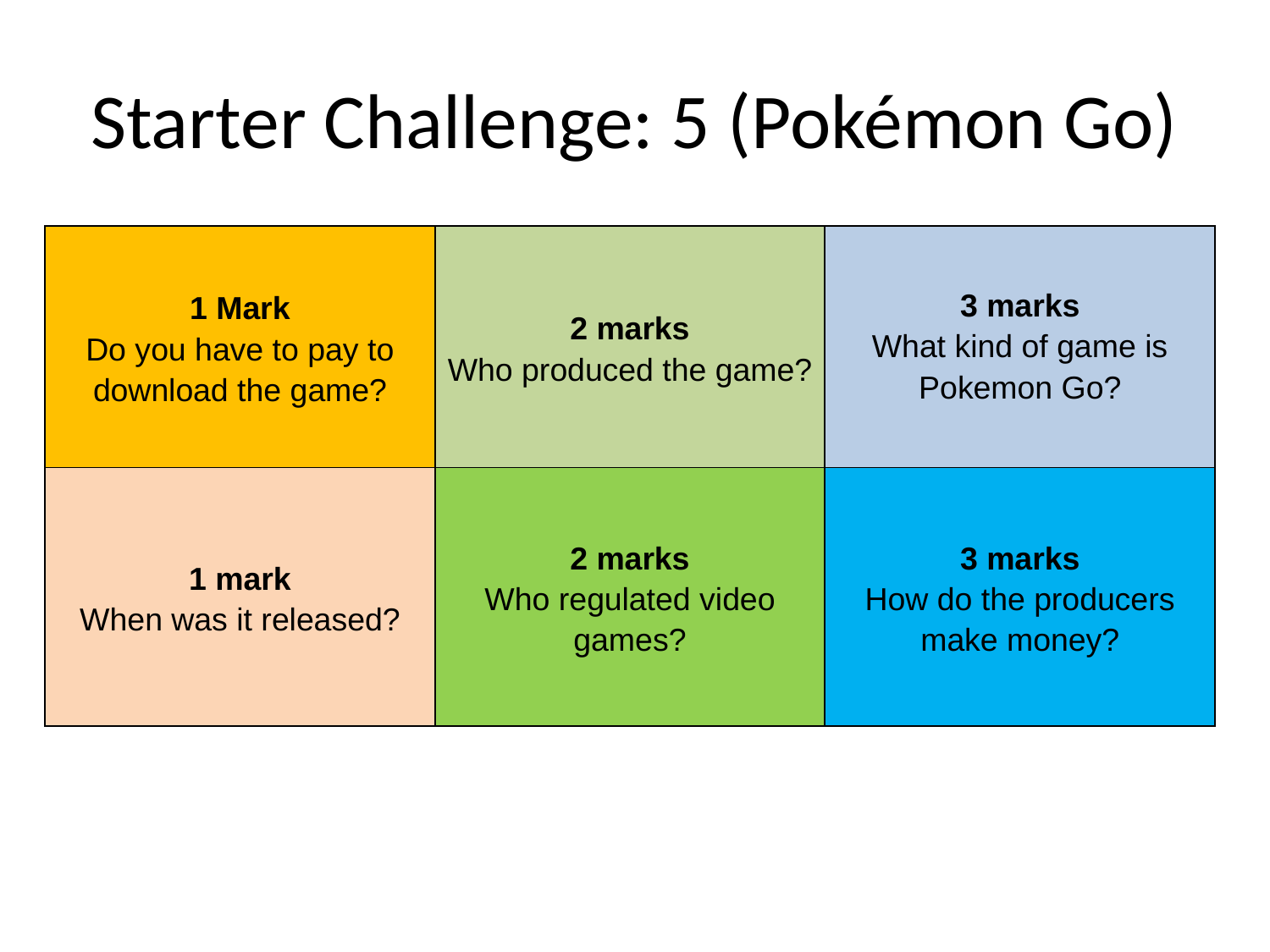

# Starter Challenge: 5 (Pokémon Go)
| 1 Mark Do you have to pay to download the game? | 2 marks Who produced the game? | 3 marks What kind of game is Pokemon Go? |
| --- | --- | --- |
| 1 mark When was it released? | 2 marks Who regulated video games? | 3 marks How do the producers make money? |